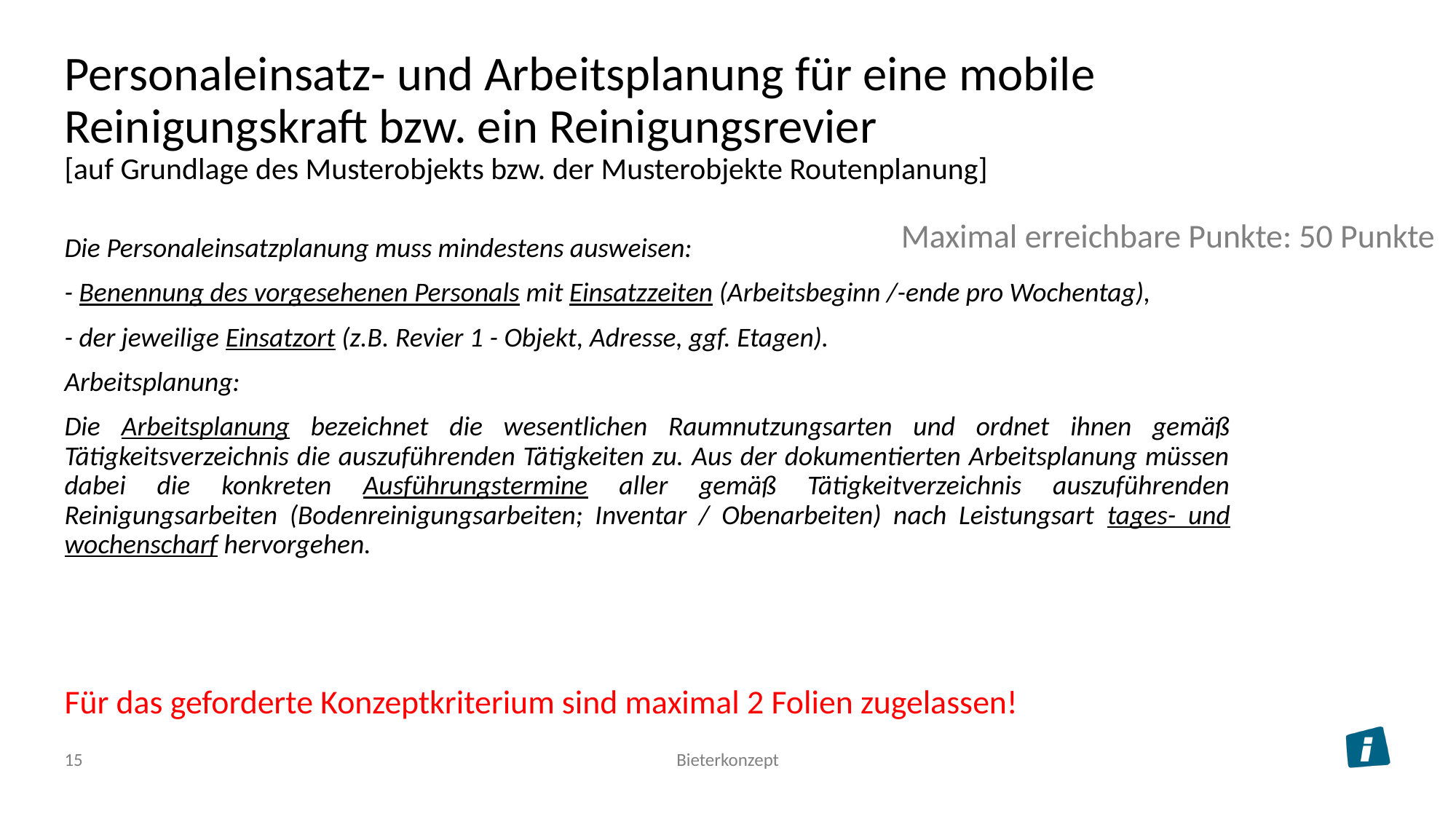

# Personaleinsatz- und Arbeitsplanung für eine mobile Reinigungskraft bzw. ein Reinigungsrevier [auf Grundlage des Musterobjekts bzw. der Musterobjekte Routenplanung]
Maximal erreichbare Punkte: 50 Punkte
Die Personaleinsatzplanung muss mindestens ausweisen:
- Benennung des vorgesehenen Personals mit Einsatzzeiten (Arbeitsbeginn /-ende pro Wochentag),
- der jeweilige Einsatzort (z.B. Revier 1 - Objekt, Adresse, ggf. Etagen).
Arbeitsplanung:
Die Arbeitsplanung bezeichnet die wesentlichen Raumnutzungsarten und ordnet ihnen gemäß Tätigkeitsverzeichnis die auszuführenden Tätigkeiten zu. Aus der dokumentierten Arbeitsplanung müssen dabei die konkreten Ausführungstermine aller gemäß Tätigkeitverzeichnis auszuführenden Reinigungsarbeiten (Bodenreinigungsarbeiten; Inventar / Obenarbeiten) nach Leistungsart tages- und wochenscharf hervorgehen.
Für das geforderte Konzeptkriterium sind maximal 2 Folien zugelassen!

15
Bieterkonzept